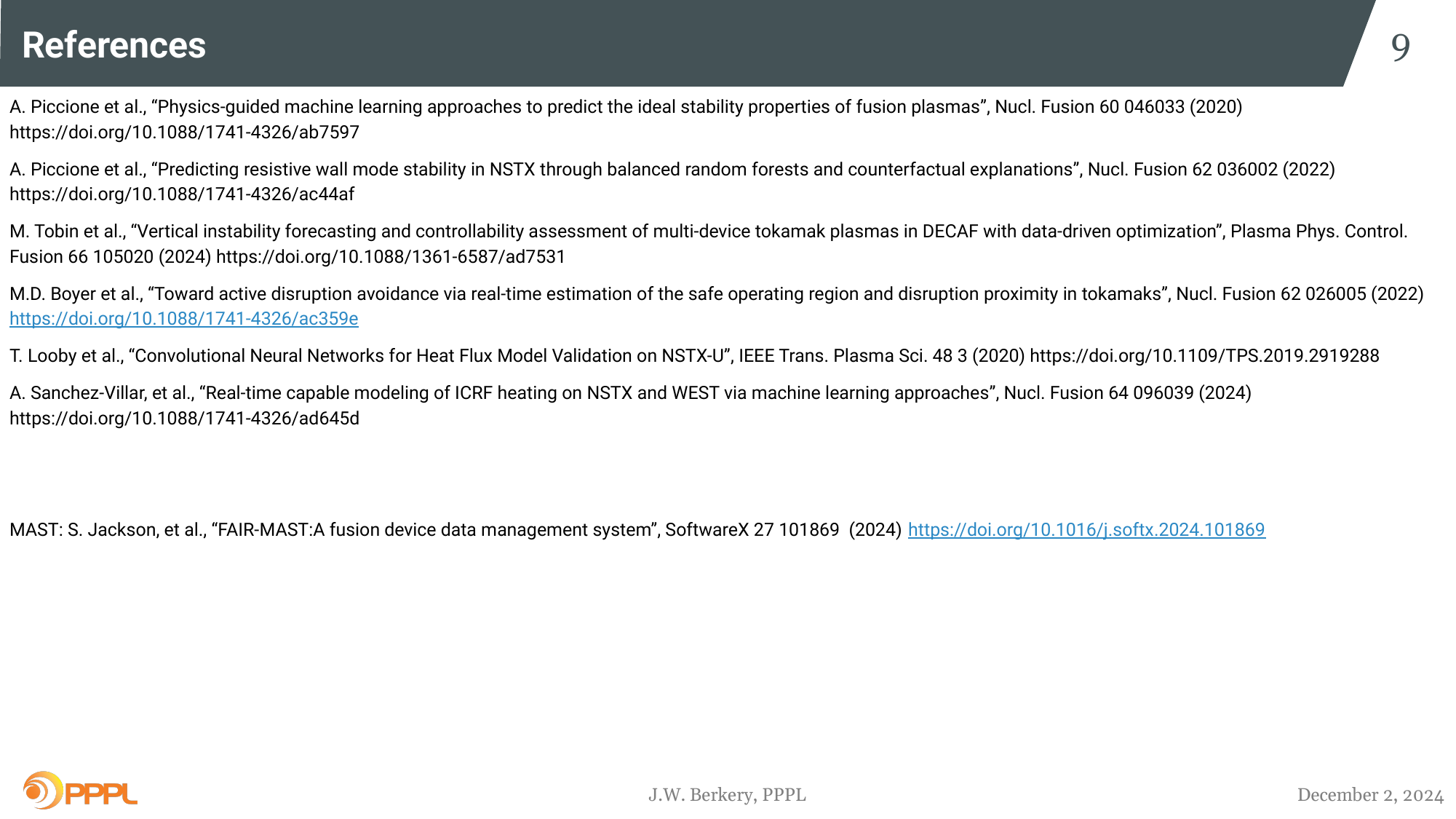

9
# References
A. Piccione et al., “Physics-guided machine learning approaches to predict the ideal stability properties of fusion plasmas”, Nucl. Fusion 60 046033 (2020) https://doi.org/10.1088/1741-4326/ab7597
A. Piccione et al., “Predicting resistive wall mode stability in NSTX through balanced random forests and counterfactual explanations”, Nucl. Fusion 62 036002 (2022) https://doi.org/10.1088/1741-4326/ac44af
M. Tobin et al., “Vertical instability forecasting and controllability assessment of multi-device tokamak plasmas in DECAF with data-driven optimization”, Plasma Phys. Control. Fusion 66 105020 (2024) https://doi.org/10.1088/1361-6587/ad7531
M.D. Boyer et al., “Toward active disruption avoidance via real-time estimation of the safe operating region and disruption proximity in tokamaks”, Nucl. Fusion 62 026005 (2022) https://doi.org/10.1088/1741-4326/ac359e
T. Looby et al., “Convolutional Neural Networks for Heat Flux Model Validation on NSTX-U”, IEEE Trans. Plasma Sci. 48 3 (2020) https://doi.org/10.1109/TPS.2019.2919288
A. Sanchez-Villar, et al., “Real-time capable modeling of ICRF heating on NSTX and WEST via machine learning approaches”, Nucl. Fusion 64 096039 (2024) https://doi.org/10.1088/1741-4326/ad645d

MAST: S. Jackson, et al., “FAIR-MAST:A fusion device data management system”, SoftwareX 27 101869  (2024) https://doi.org/10.1016/j.softx.2024.101869